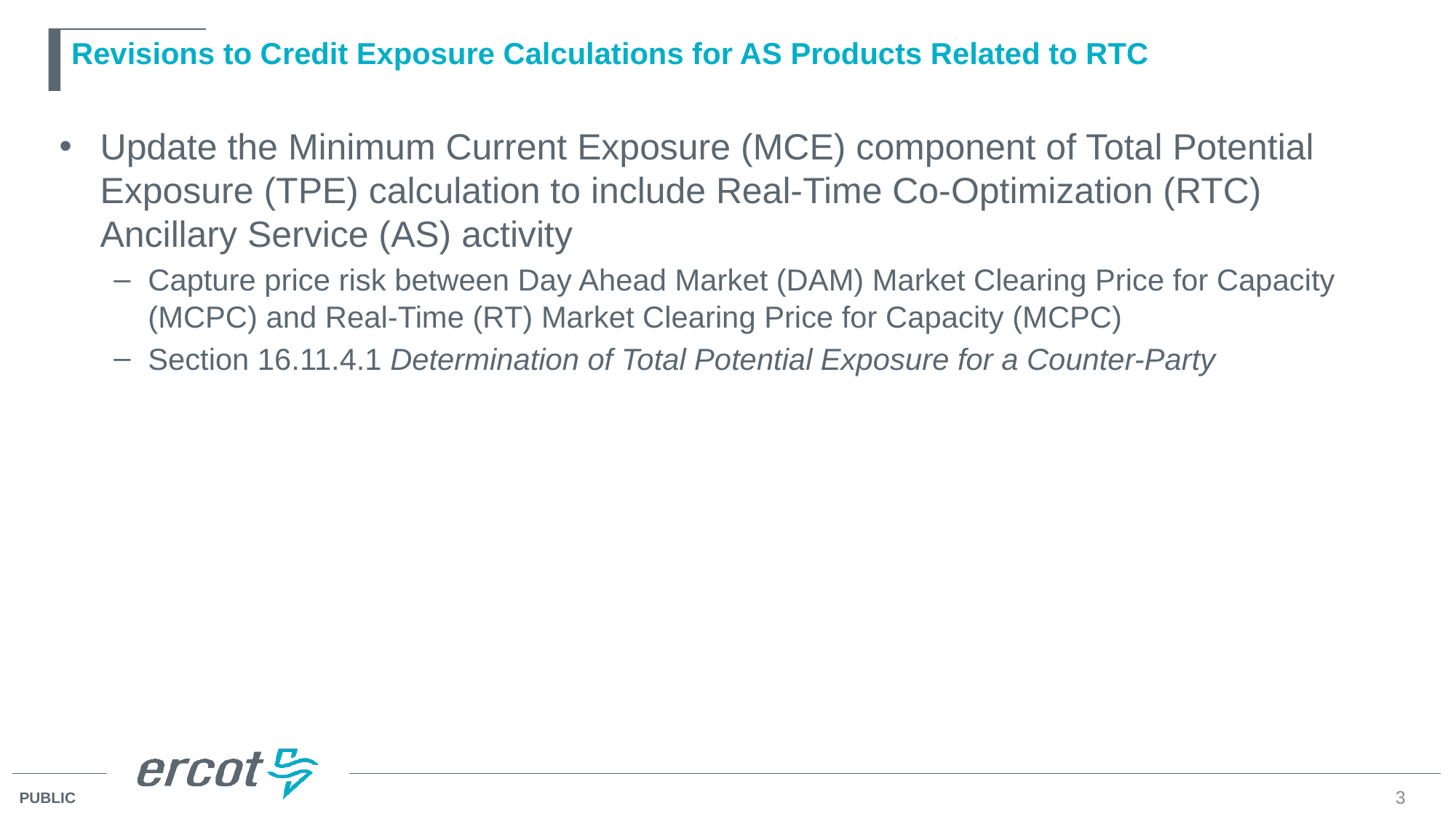

# Revisions to Credit Exposure Calculations for AS Products Related to RTC
Update the Minimum Current Exposure (MCE) component of Total Potential Exposure (TPE) calculation to include Real-Time Co-Optimization (RTC) Ancillary Service (AS) activity
Capture price risk between Day Ahead Market (DAM) Market Clearing Price for Capacity (MCPC) and Real-Time (RT) Market Clearing Price for Capacity (MCPC)
Section 16.11.4.1 Determination of Total Potential Exposure for a Counter-Party

3